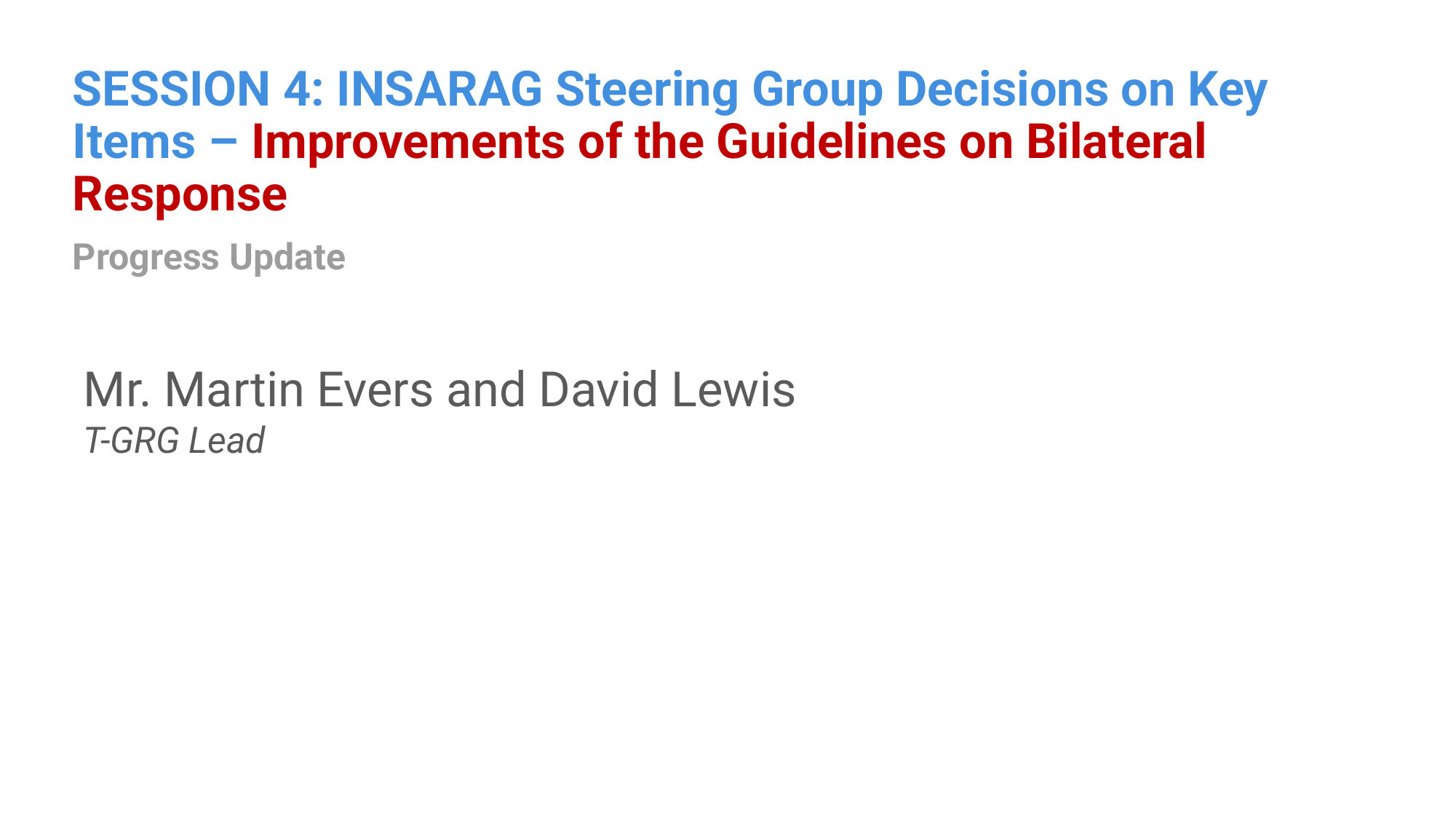

# SESSION 4: INSARAG Steering Group Decisions on Key Items – Improvements of the Guidelines on Bilateral Response
Progress Update

Mr. Martin Evers and David Lewis
T-GRG Lead